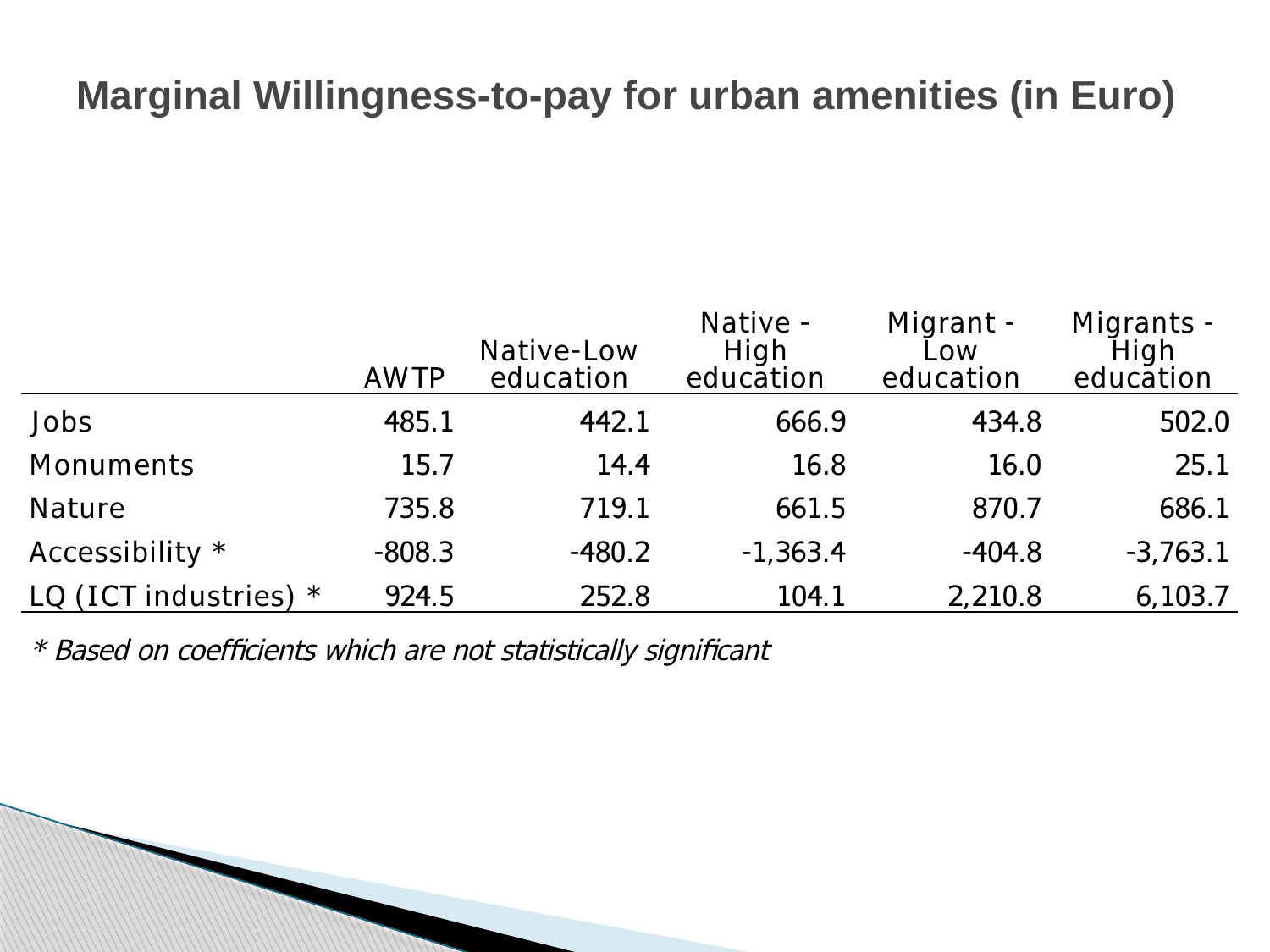

# Marginal Willingness-to-pay for urban amenities (in Euro)‎
|  | AWTP | Native-Low education | Native - High education | Migrant - Low education | Migrants - High education |
| --- | --- | --- | --- | --- | --- |
| Jobs | 485.1 | 442.1 | 666.9 | 434.8 | 502.0 |
| Monuments | 15.7 | 14.4 | 16.8 | 16.0 | 25.1 |
| Nature | 735.8 | 719.1 | 661.5 | 870.7 | 686.1 |
| Accessibility \* | -808.3 | -480.2 | -1,363.4 | -404.8 | -3,763.1 |
| LQ (ICT industries) \* | 924.5 | 252.8 | 104.1 | 2,210.8 | 6,103.7 |
| \* Based on coefficients which are not statistically significant |  |  |  |  |  |